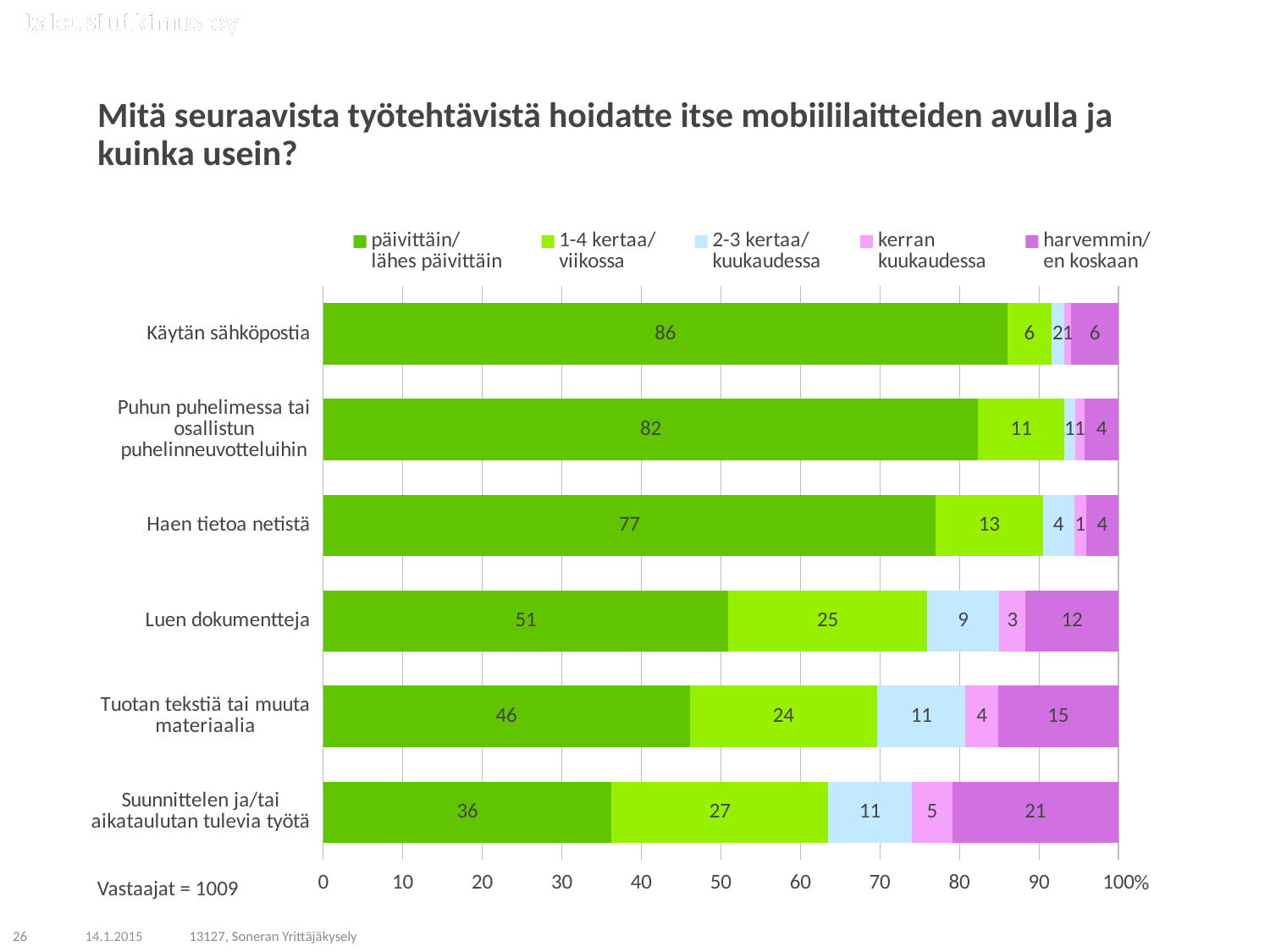

Mitä seuraavista työtehtävistä hoidatte itse mobiililaitteiden avulla ja kuinka usein?

### Chart

| Category | päivittäin/
lähes päivittäin | 1-4 kertaa/
viikossa | 2-3 kertaa/
kuukaudessa | kerran
kuukaudessa | harvemmin/
en koskaan |
|---|---|---|---|---|---|
| Käytän sähköpostia | 86.02576999999998 | 5.55005 | 1.58573 | 0.89197 | 5.94648 |
| Puhun puhelimessa tai osallistun puhelinneuvotteluihin | 82.35876999999998 | 10.80278 | 1.38751 | 1.1893 | 4.26165 |
| Haen tietoa netistä | 77.00694 | 13.47869 | 3.96432 | 1.48662 | 4.063429999999999 |
| Luen dokumentteja | 50.94153 | 24.97522 | 9.11794 | 3.27056 | 11.69475 |
| Tuotan tekstiä tai muuta materiaalia | 46.08523 | 23.58771 | 11.1001 | 4.063429999999999 | 15.16353 |
| Suunnittelen ja/tai aikataulutan tulevia työtä | 36.27354000000001 | 27.25471 | 10.50545 | 5.054509999999997 | 20.91179 |
Vastaajat = 1009
26
14.1.2015
13127, Soneran Yrittäjäkysely